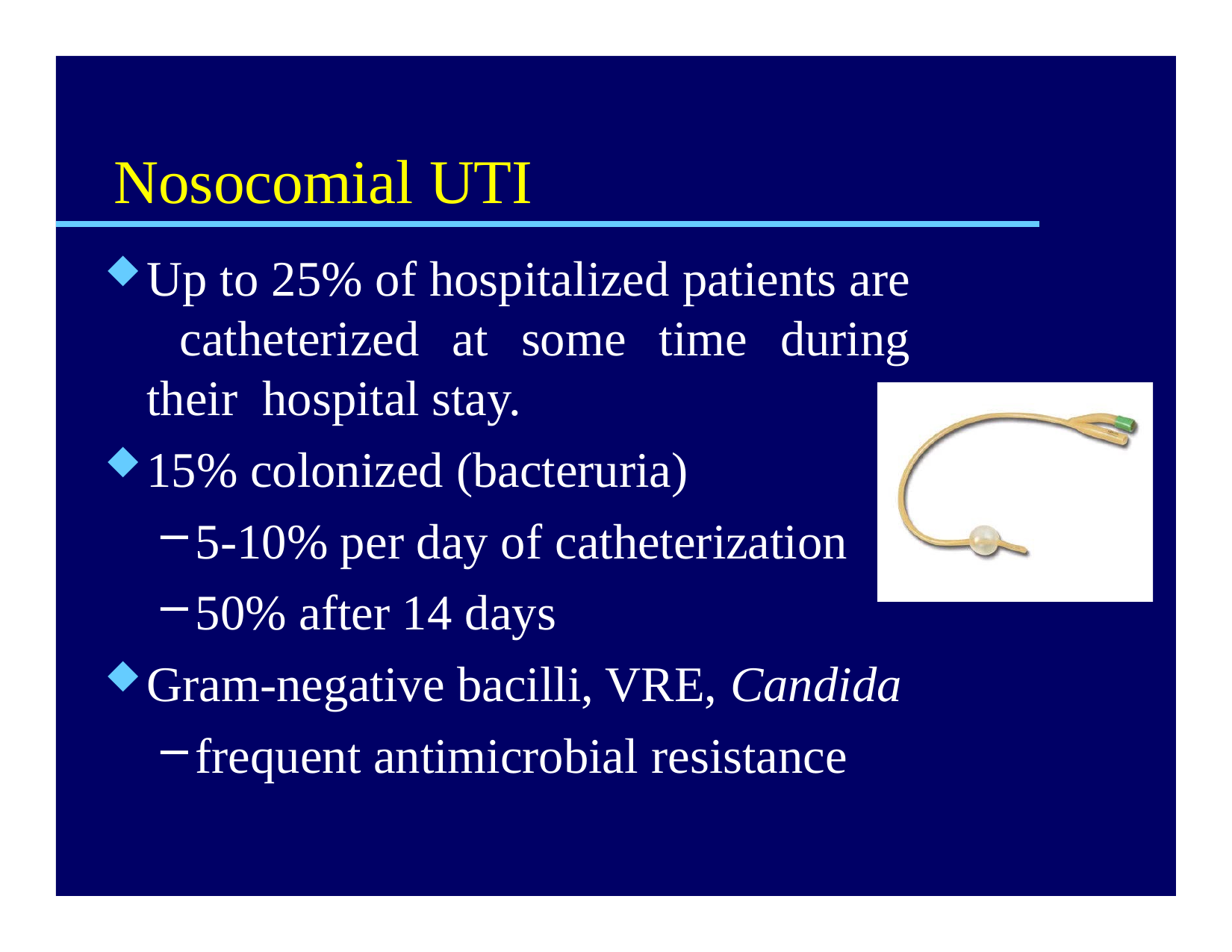

# Nosocomial UTI
Up to 25% of hospitalized patients are  catheterized at some time during their  hospital stay.
15% colonized (bacteruria)
5-10% per day of catheterization
50% after 14 days
Gram-negative bacilli, VRE, Candida
frequent antimicrobial resistance